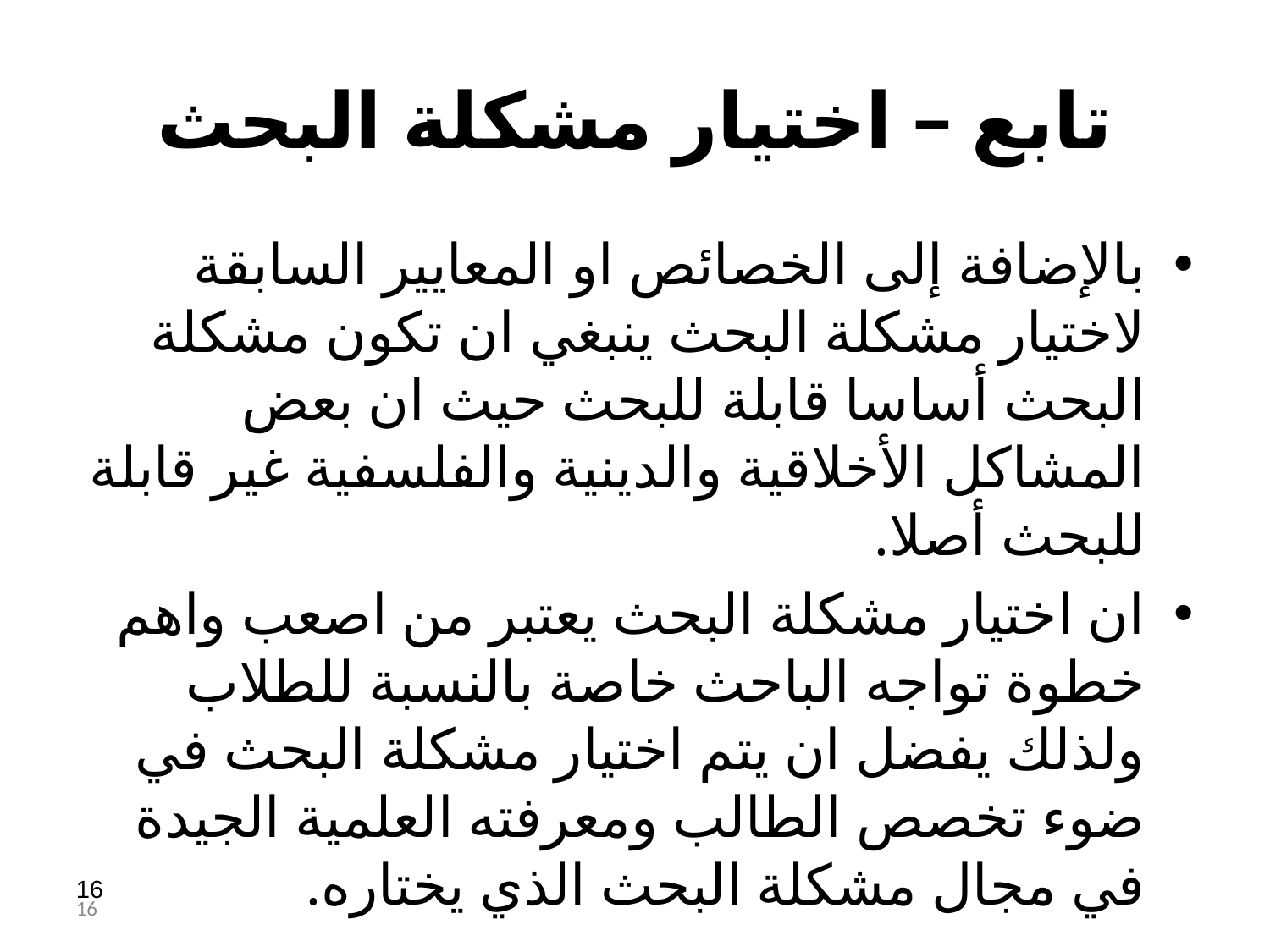

تابع – اختيار مشكلة البحث
بالإضافة إلى الخصائص او المعايير السابقة لاختيار مشكلة البحث ينبغي ان تكون مشكلة البحث أساسا قابلة للبحث حيث ان بعض المشاكل الأخلاقية والدينية والفلسفية غير قابلة للبحث أصلا.
ان اختيار مشكلة البحث يعتبر من اصعب واهم خطوة تواجه الباحث خاصة بالنسبة للطلاب ولذلك يفضل ان يتم اختيار مشكلة البحث في ضوء تخصص الطالب ومعرفته العلمية الجيدة في مجال مشكلة البحث الذي يختاره.
16
16